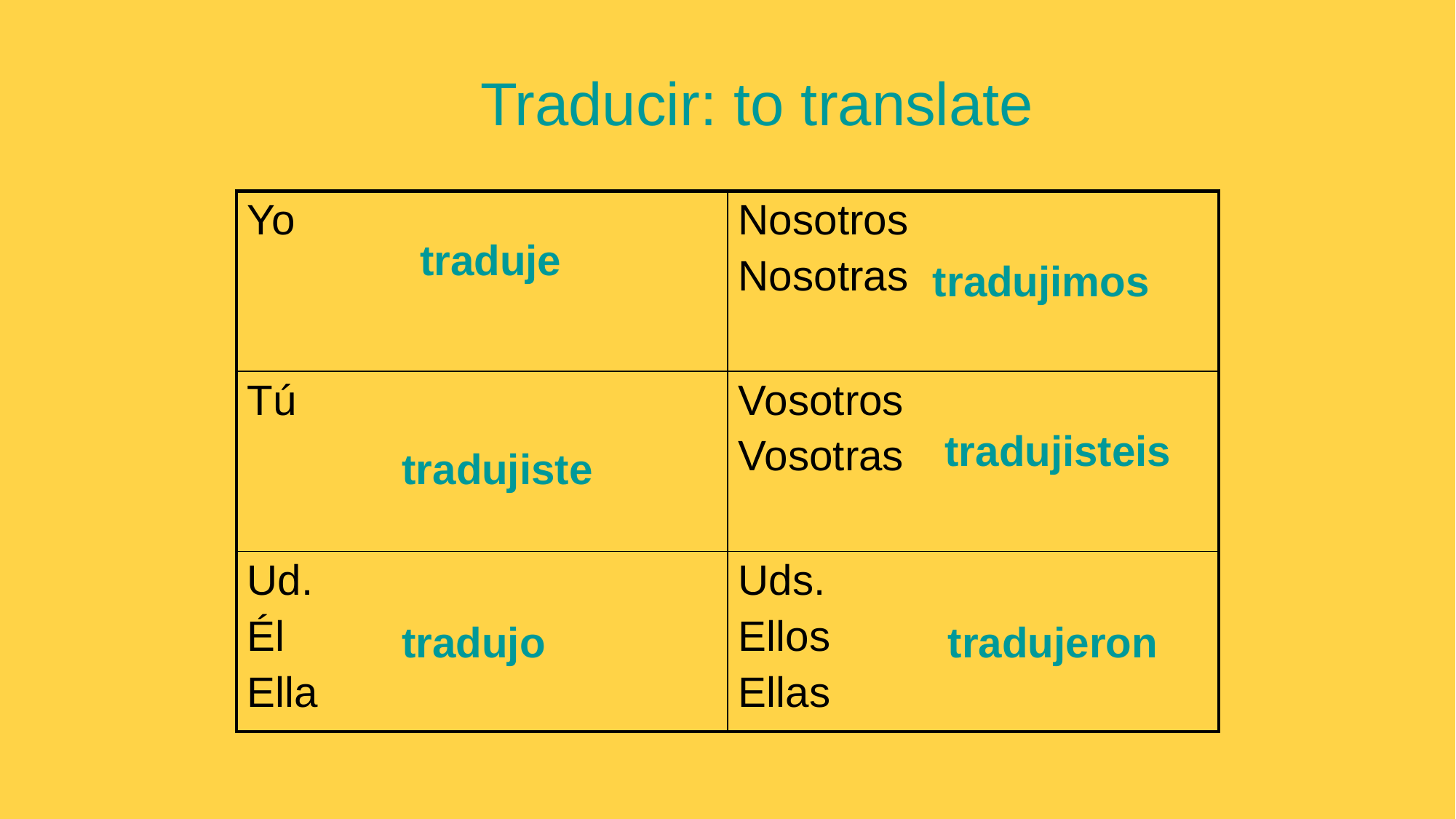

# Traducir: to translate

| Yo | Nosotros Nosotras |
| --- | --- |
| Tú | Vosotros Vosotras |
| Ud. Él Ella | Uds. Ellos Ellas |
traduje

tradujimos
tradujisteis
tradujiste
tradujo
tradujeron